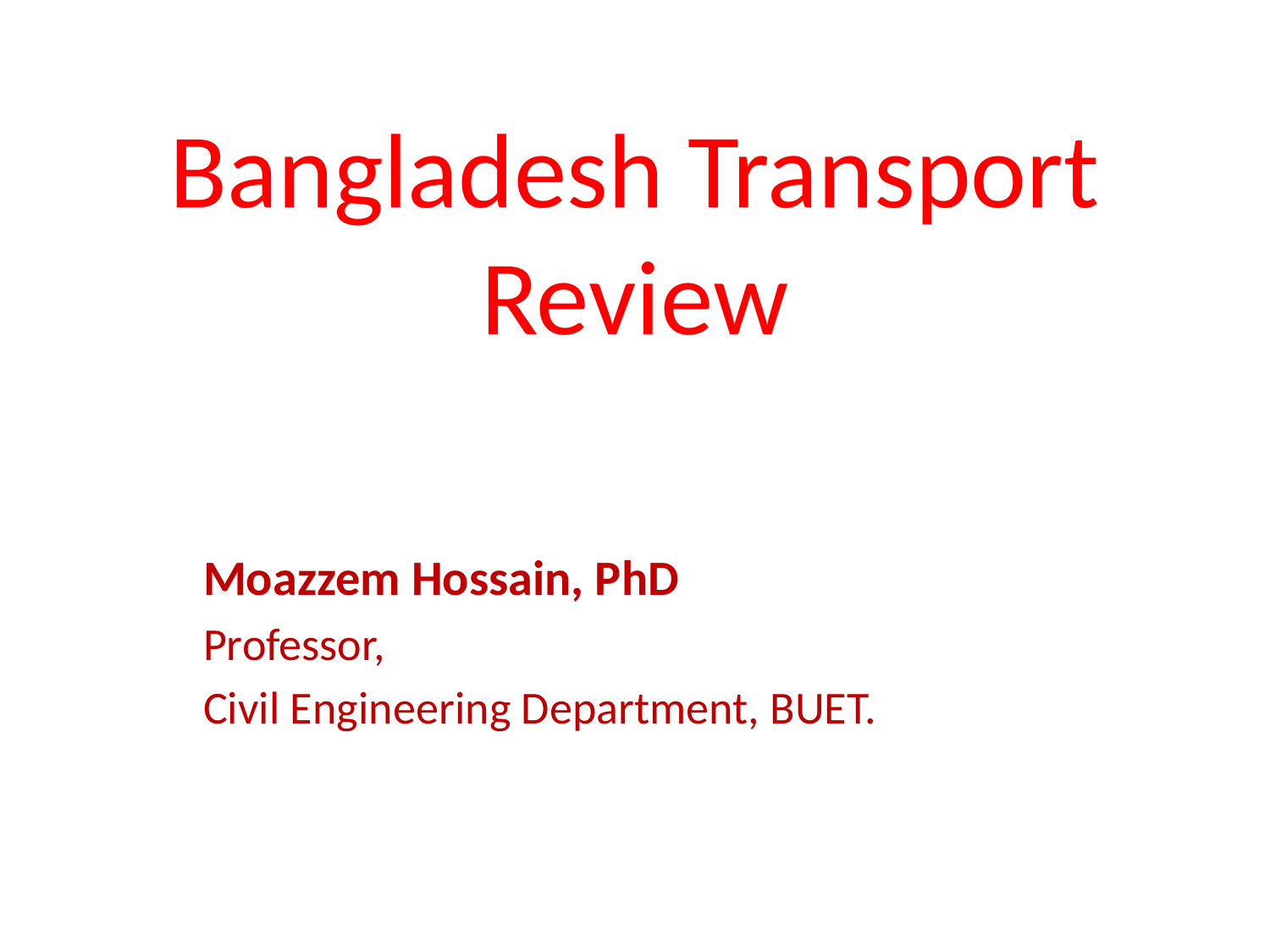

# Bangladesh Transport Review
Moazzem Hossain, PhD
Professor,
Civil Engineering Department, BUET.